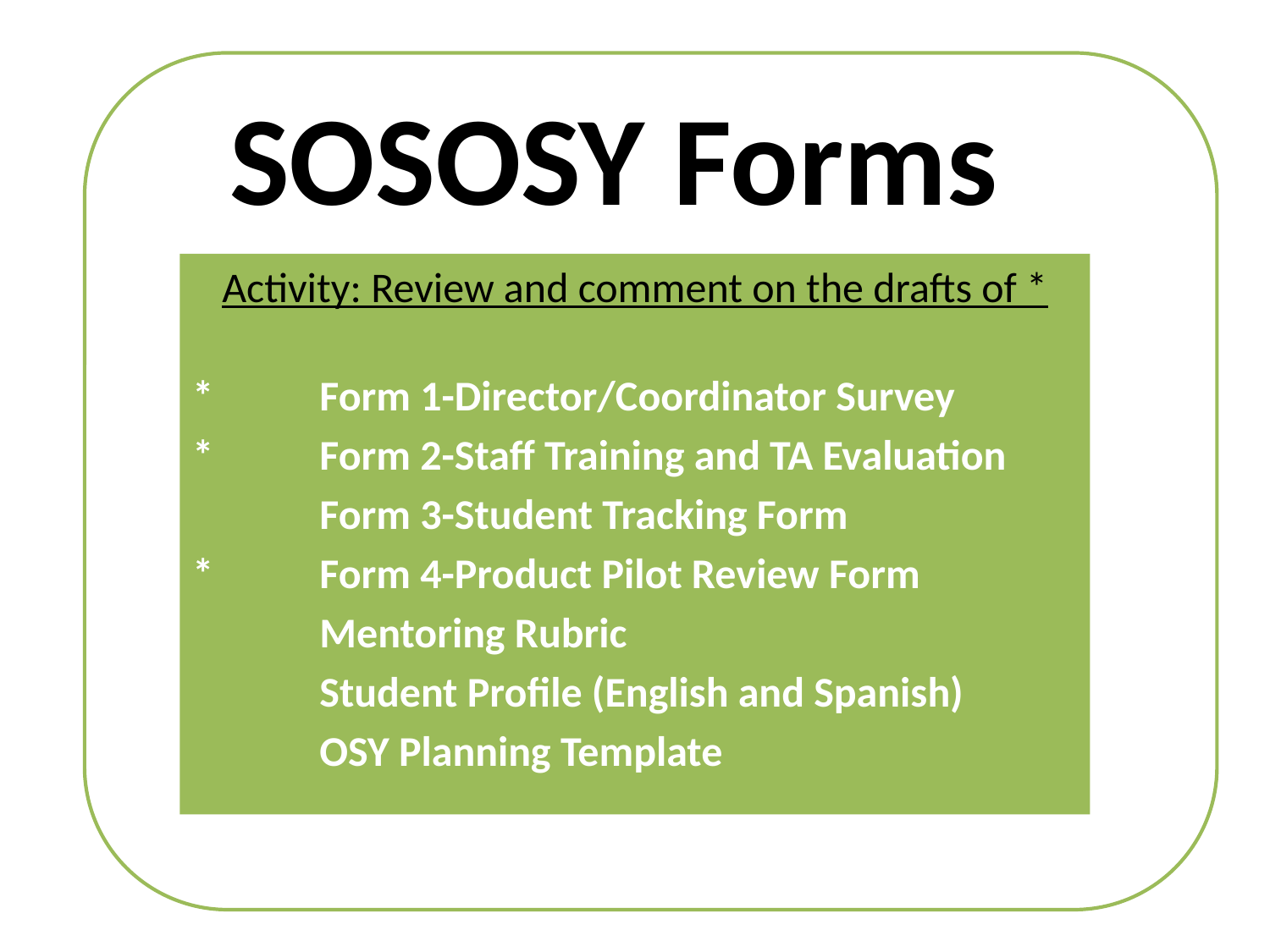

# SOSOSY Forms

Activity: Review and comment on the drafts of *

*	Form 1-Director/Coordinator Survey
*	Form 2-Staff Training and TA Evaluation
	Form 3-Student Tracking Form
*	Form 4-Product Pilot Review Form
	Mentoring Rubric
	Student Profile (English and Spanish)
	OSY Planning Template